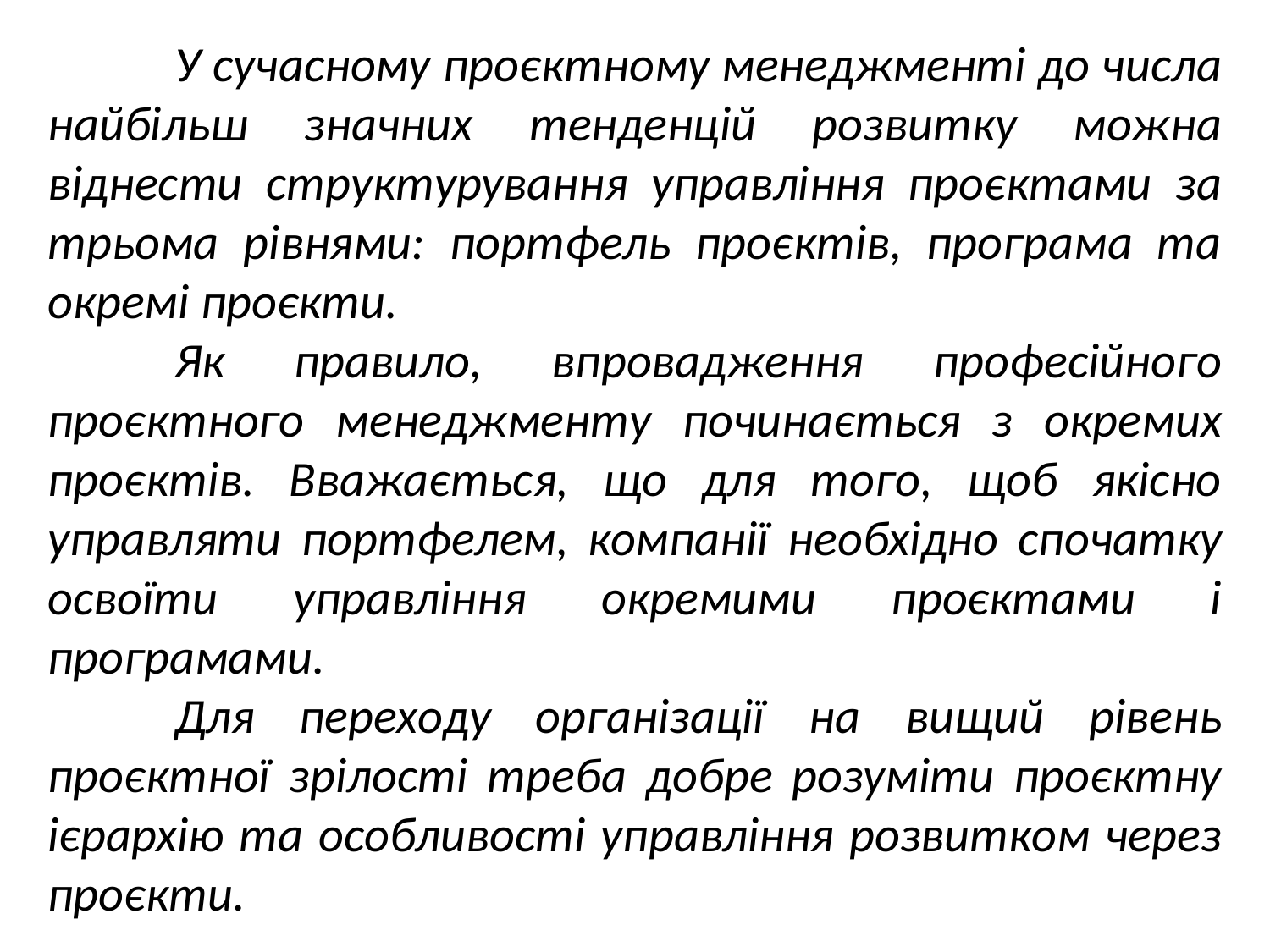

У сучасному проєктному менеджменті до числа найбільш значних тенденцій розвитку можна віднести структурування управління проєктами за трьома рівнями: портфель проєктів, програма та окремі проєкти.
	Як правило, впровадження професійного проєктного менеджменту починається з окремих проєктів. Вважається, що для того, щоб якісно управляти портфелем, компанії необхідно спочатку освоїти управління окремими проєктами і програмами.
	Для переходу організації на вищий рівень проєктної зрілості треба добре розуміти проєктну ієрархію та особливості управління розвитком через проєкти.